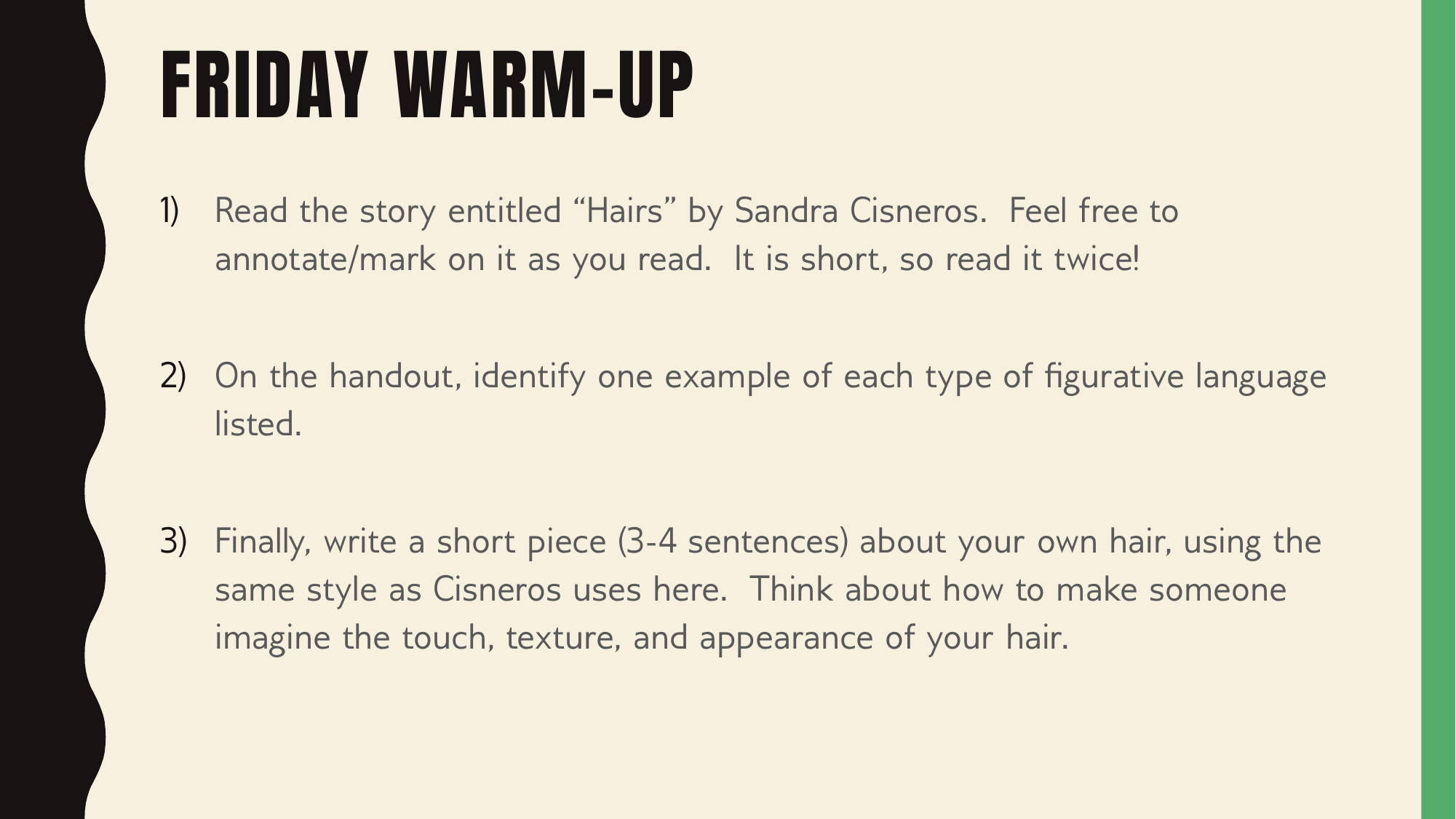

# Friday Warm-up
Read the story entitled “Hairs” by Sandra Cisneros.  Feel free to annotate/mark on it as you read.  It is short, so read it twice!

On the handout, identify one example of each type of figurative language listed.

Finally, write a short piece (3-4 sentences) about your own hair, using the same style as Cisneros uses here.  Think about how to make someone imagine the touch, texture, and appearance of your hair.